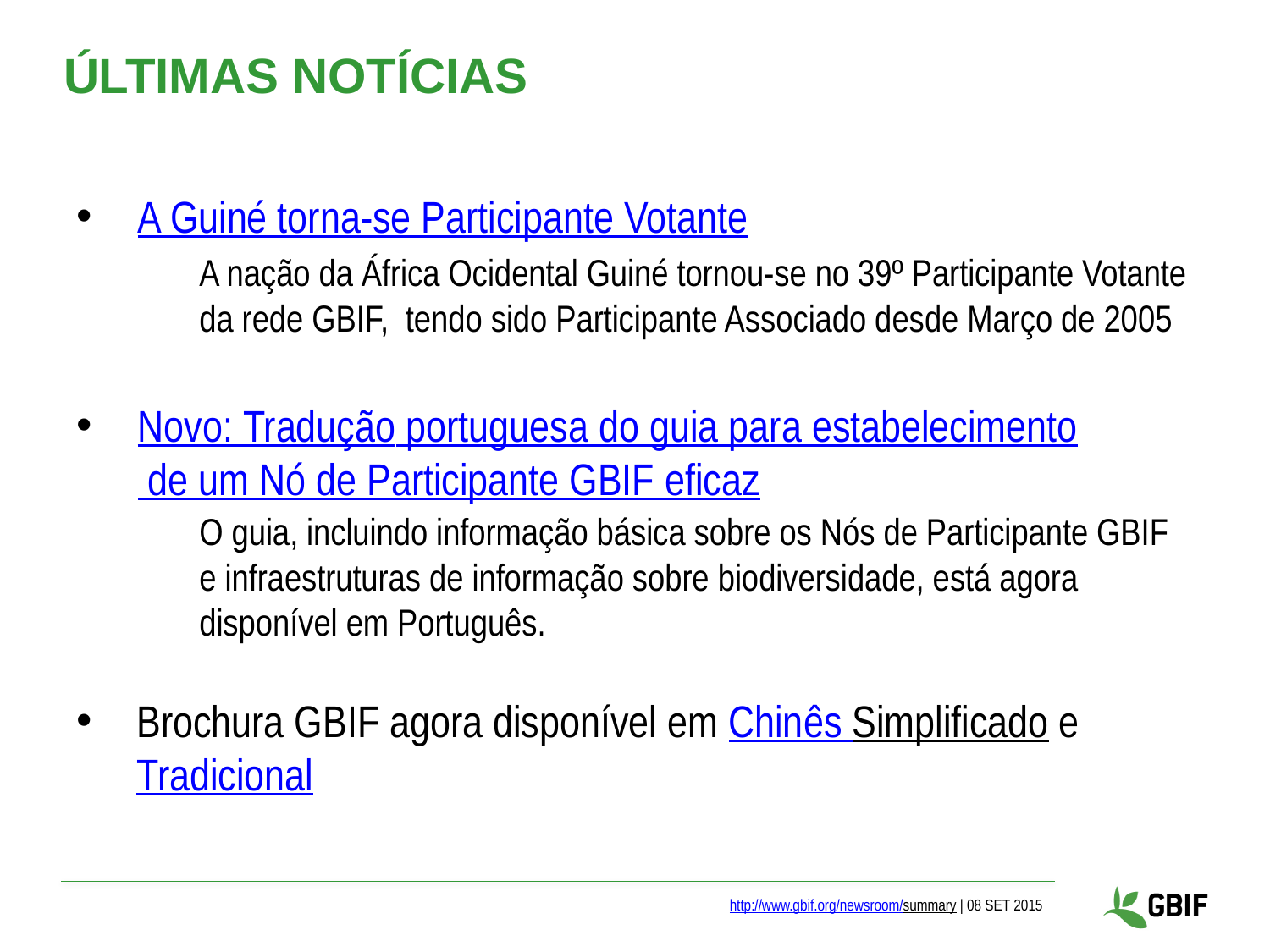

# Últimas notícias
A Guiné torna-se Participante Votante
	A nação da África Ocidental Guiné tornou-se no 39º Participante Votante
	da rede GBIF,  tendo sido Participante Associado desde Março de 2005

Novo: Tradução portuguesa do guia para estabelecimento de um Nó de Participante GBIF eficaz
	O guia, incluindo informação básica sobre os Nós de Participante GBIF
	e infraestruturas de informação sobre biodiversidade, está agora
	disponível em Português.

Brochura GBIF agora disponível em Chinês Simplificado e Tradicional

http://www.gbif.org/newsroom/summary | 08 SET 2015